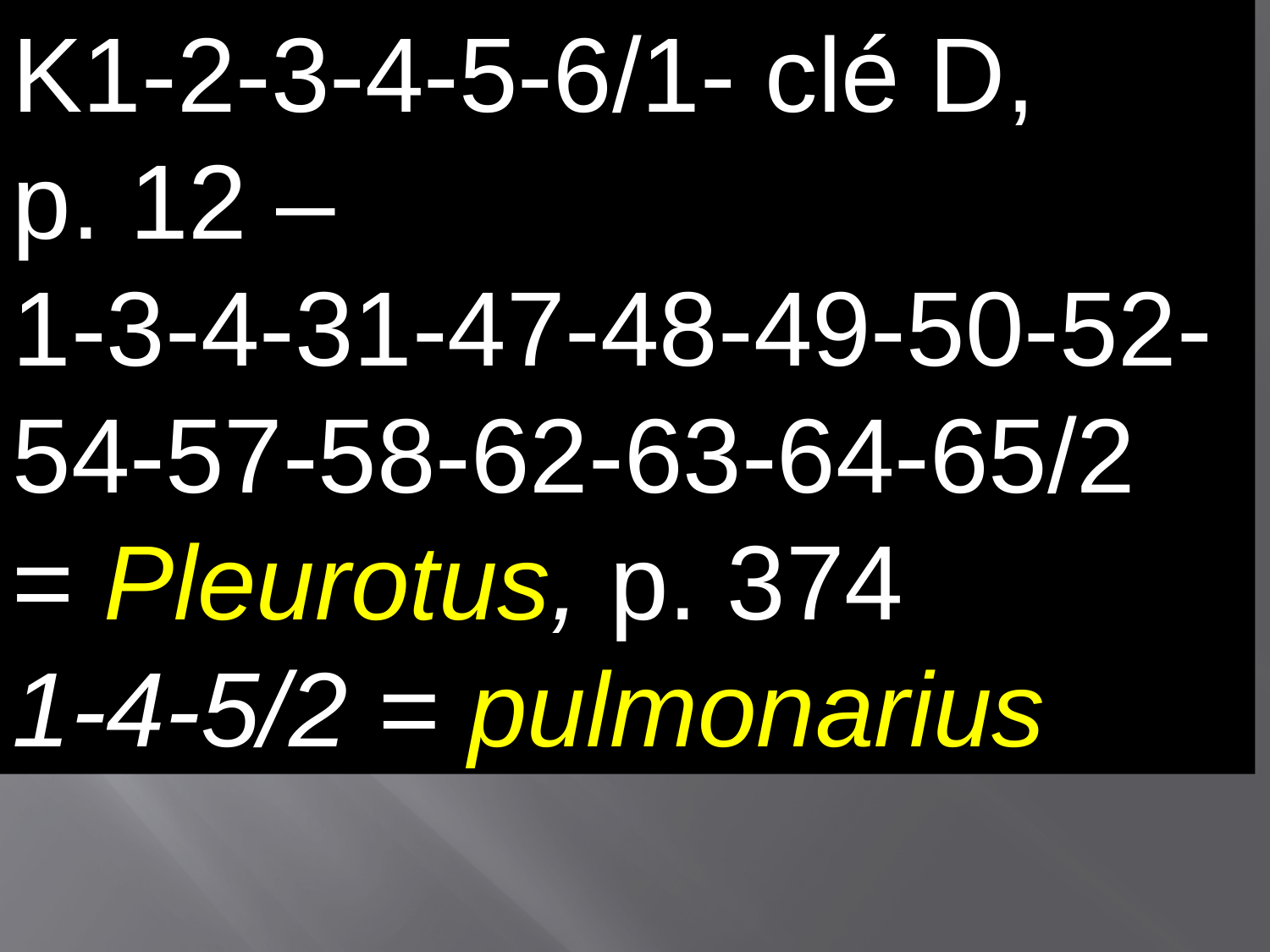

K1-2-3-4-5-6/1- clé D,
p. 12 –
1-3-4-31-47-48-49-50-52-54-57-58-62-63-64-65/2
= Pleurotus, p. 374
1-4-5/2 = pulmonarius